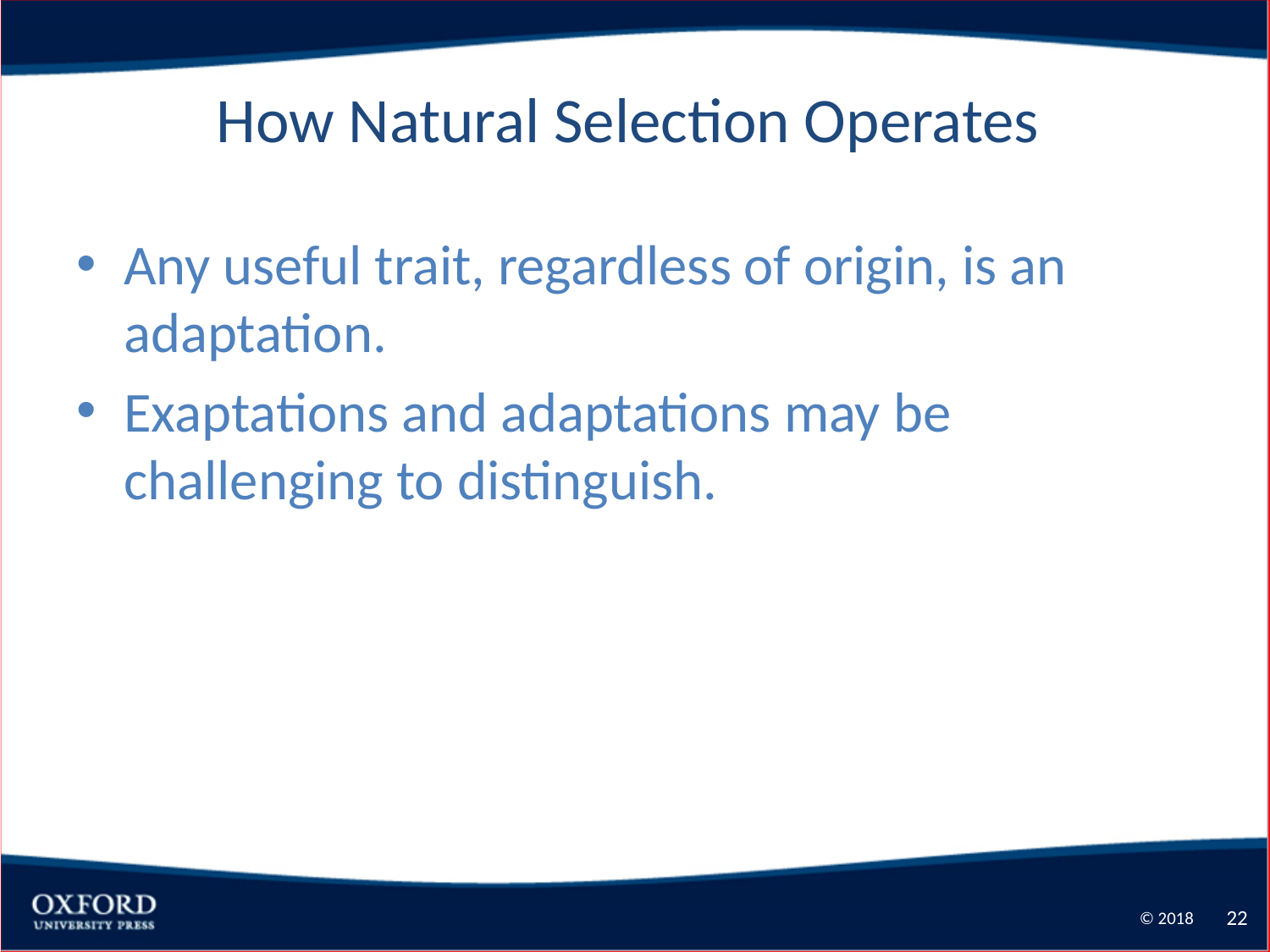

# How Natural Selection Operates
Any useful trait, regardless of origin, is an adaptation.
Exaptations and adaptations may be challenging to distinguish.